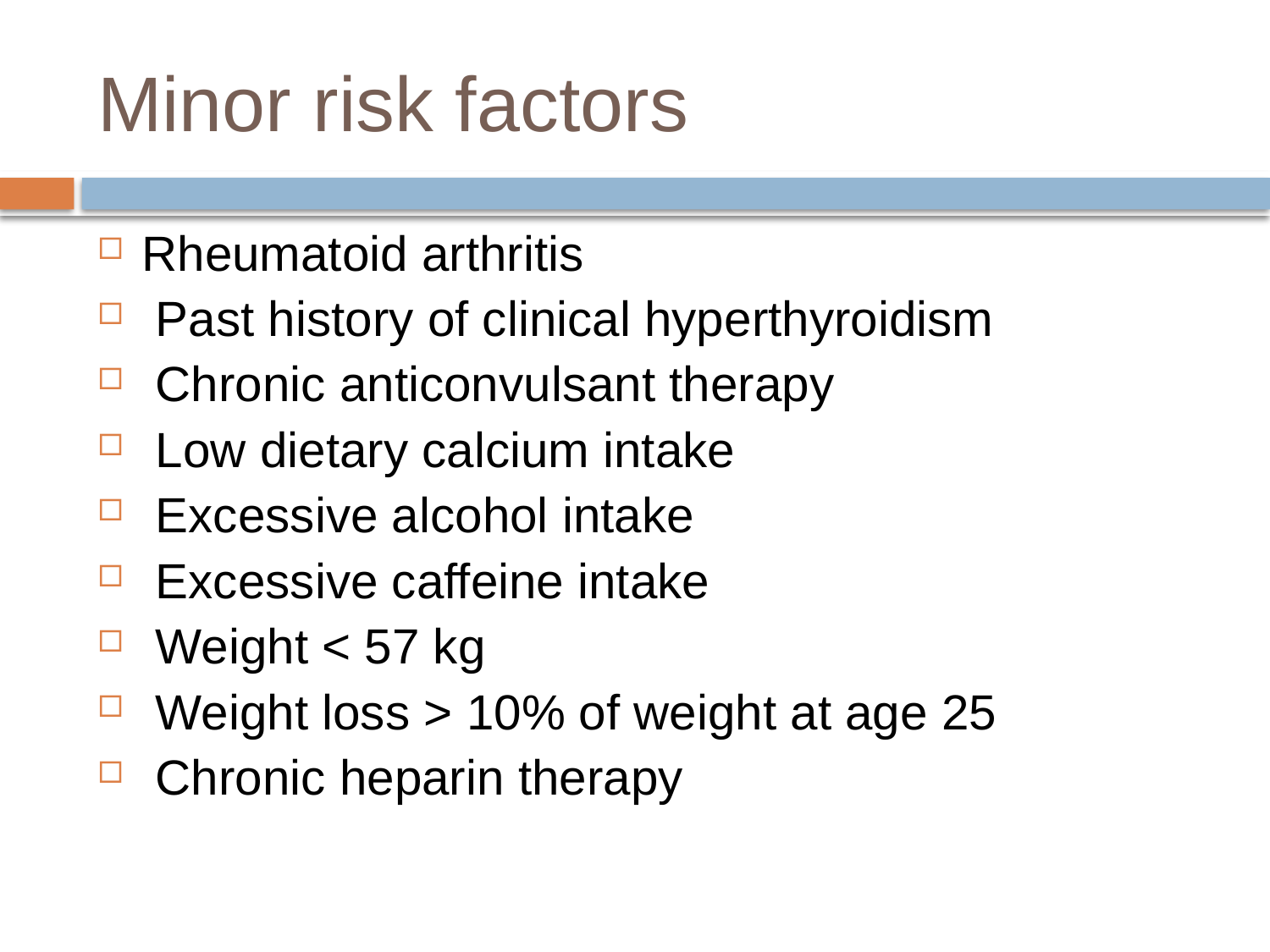

# Minor risk factors
Rheumatoid arthritis
 Past history of clinical hyperthyroidism
 Chronic anticonvulsant therapy
 Low dietary calcium intake
 Excessive alcohol intake
 Excessive caffeine intake
 Weight < 57 kg
 Weight loss > 10% of weight at age 25
 Chronic heparin therapy